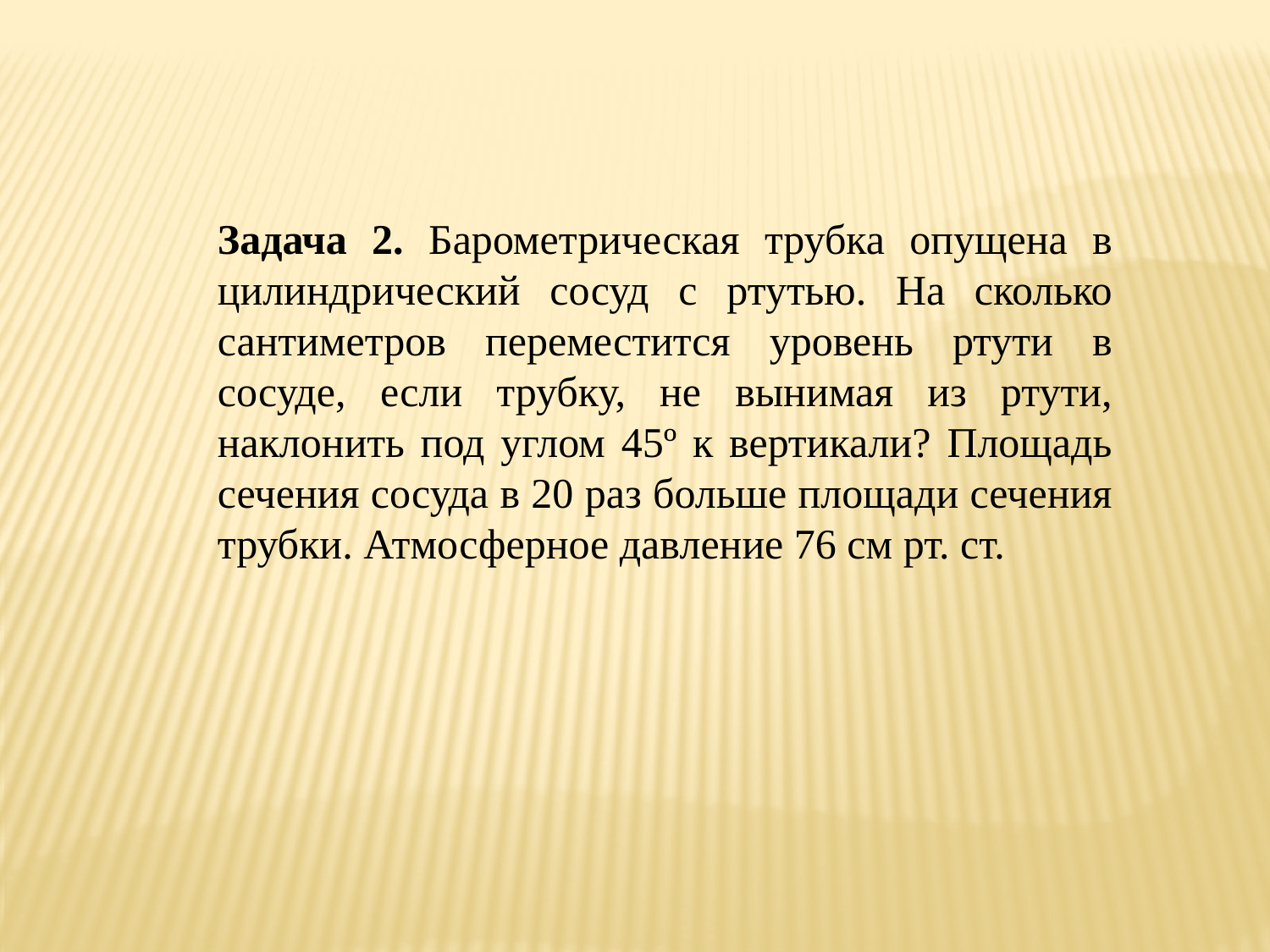

Задача 2. Барометрическая трубка опущена в цилиндрический сосуд с ртутью. На сколько сантиметров переместится уровень ртути в сосуде, если трубку, не вынимая из ртути, наклонить под углом 45º к вертикали? Площадь сечения сосуда в 20 раз больше площади сечения трубки. Атмосферное давление 76 см рт. ст.